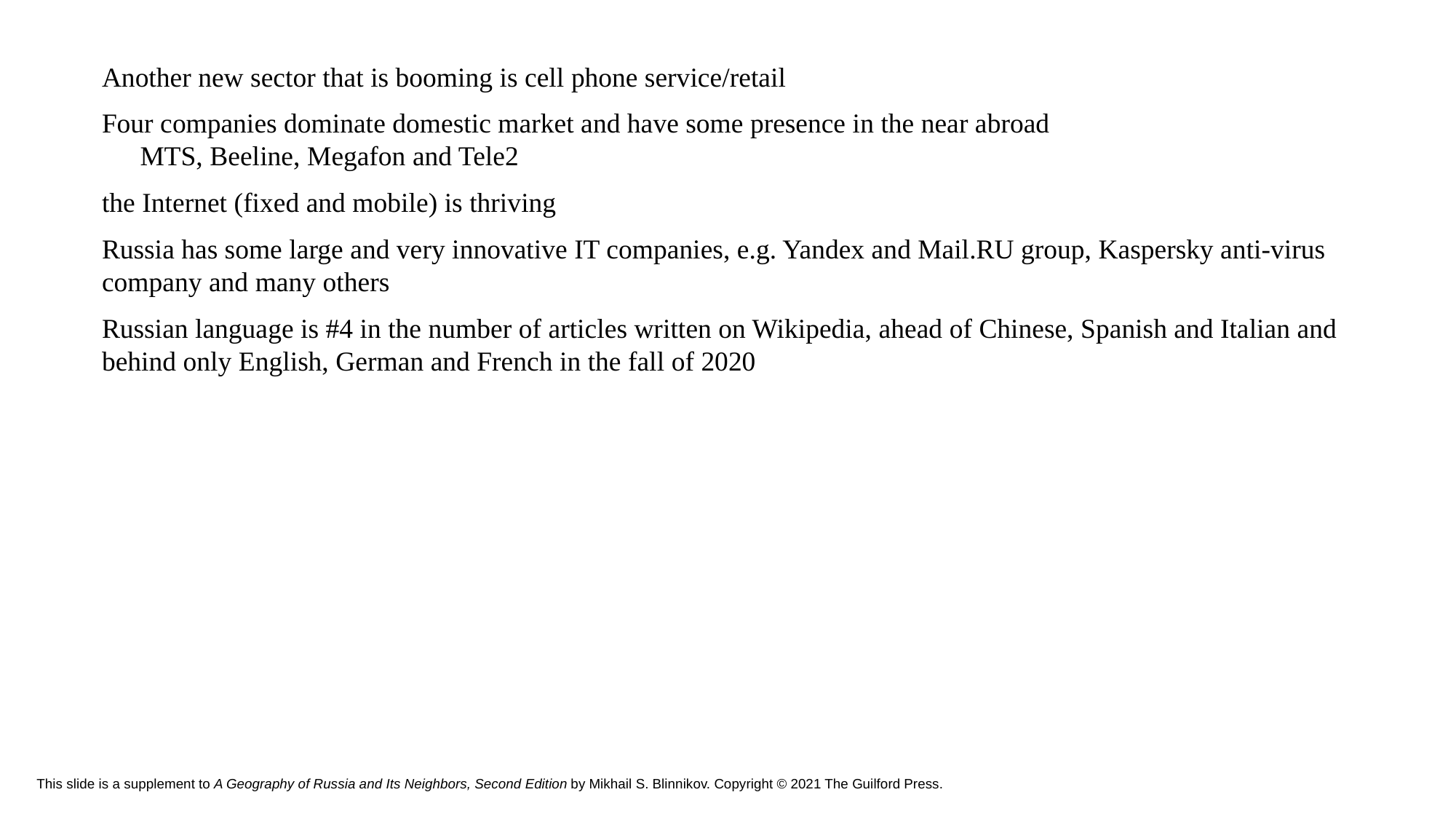

Another new sector that is booming is cell phone service/retail
Four companies dominate domestic market and have some presence in the near abroad
MTS, Beeline, Megafon and Tele2
the Internet (fixed and mobile) is thriving
Russia has some large and very innovative IT companies, e.g. Yandex and Mail.RU group, Kaspersky anti-virus company and many others
Russian language is #4 in the number of articles written on Wikipedia, ahead of Chinese, Spanish and Italian and behind only English, German and French in the fall of 2020
# This slide is a supplement to A Geography of Russia and Its Neighbors, Second Edition by Mikhail S. Blinnikov. Copyright © 2021 The Guilford Press.